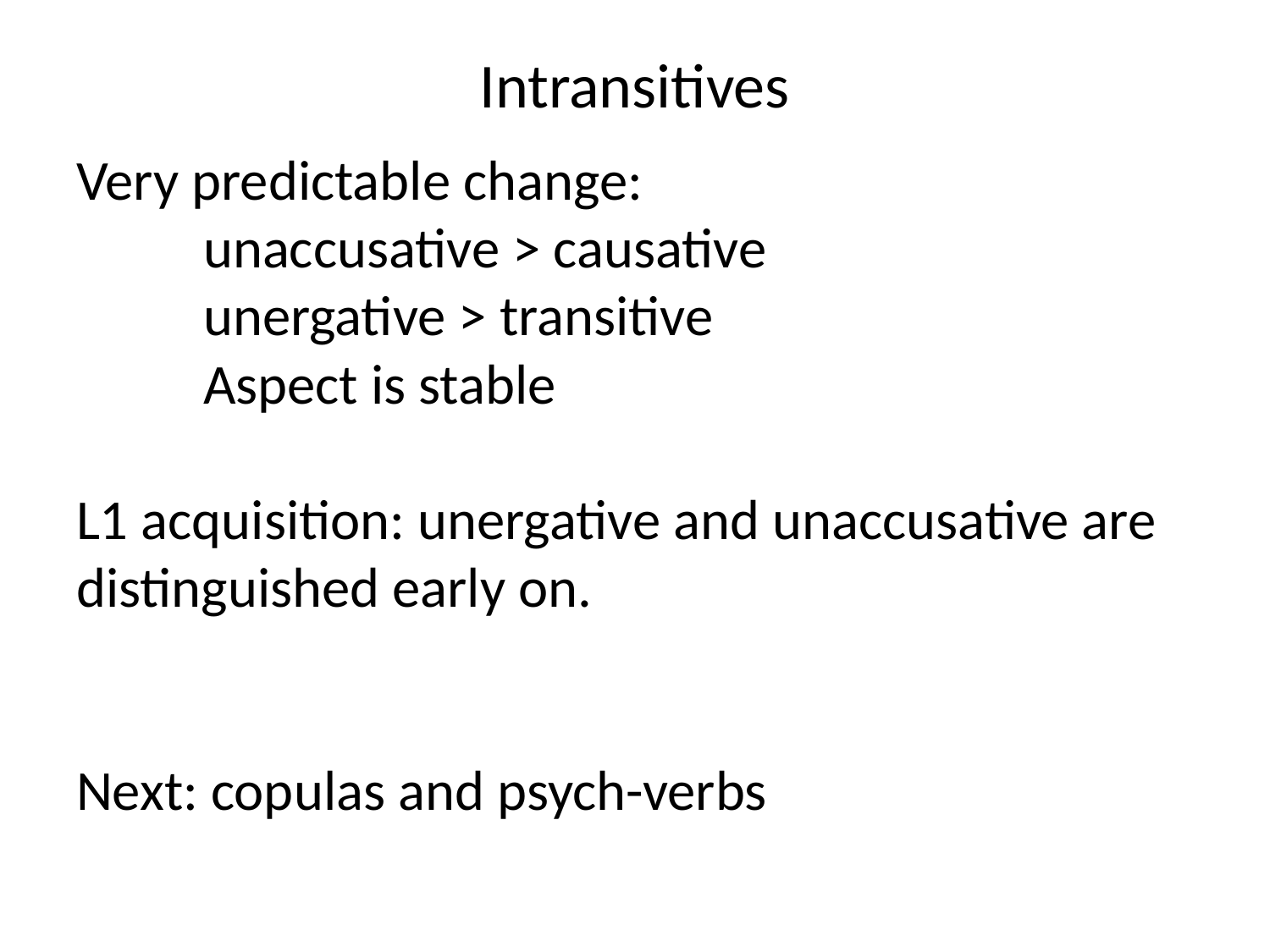

# Intransitives
Very predictable change:
	unaccusative > causative
	unergative > transitive
	Aspect is stable

L1 acquisition: unergative and unaccusative are distinguished early on.

Next: copulas and psych-verbs